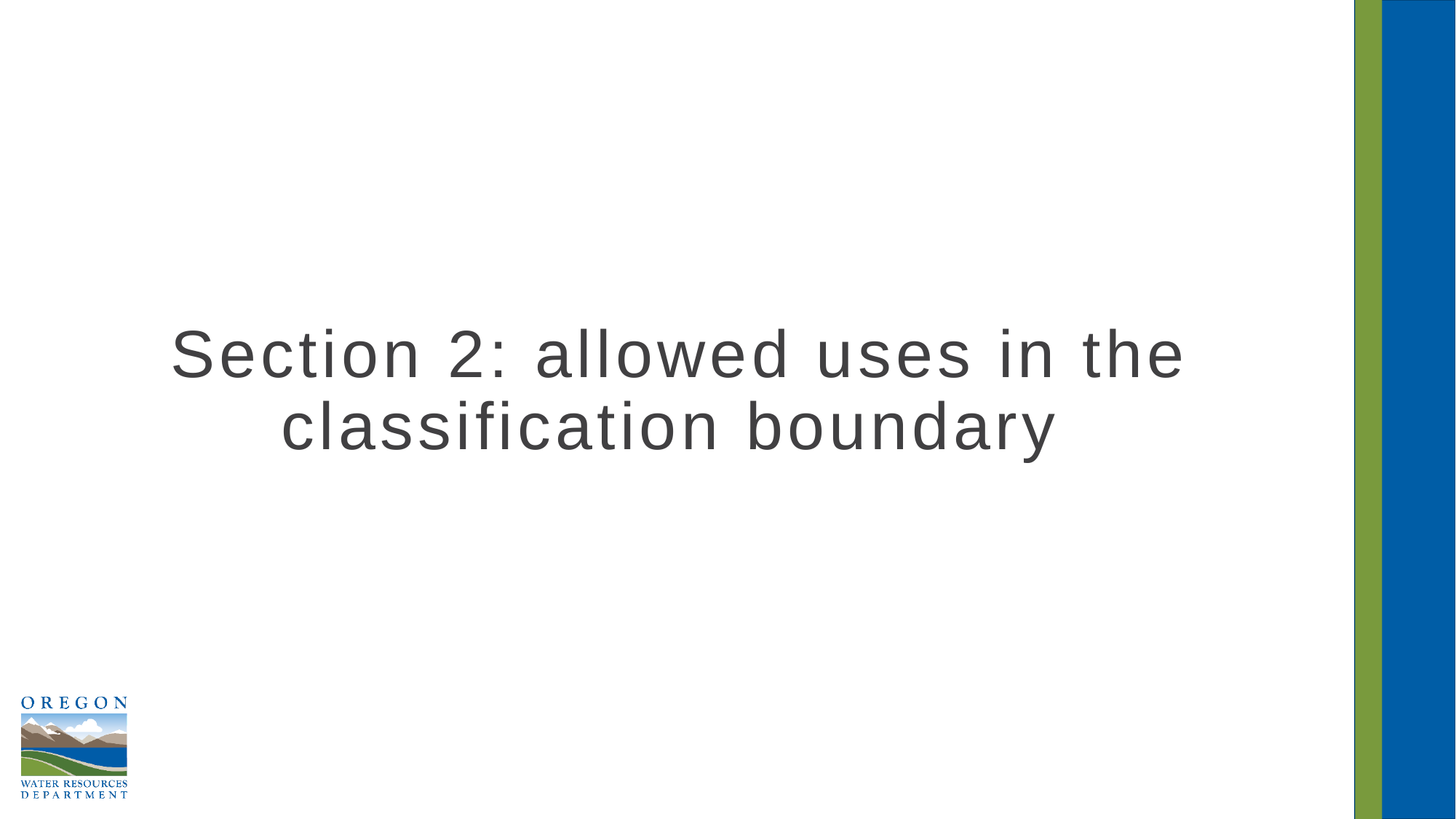

# Section 2: allowed uses in the classification boundary